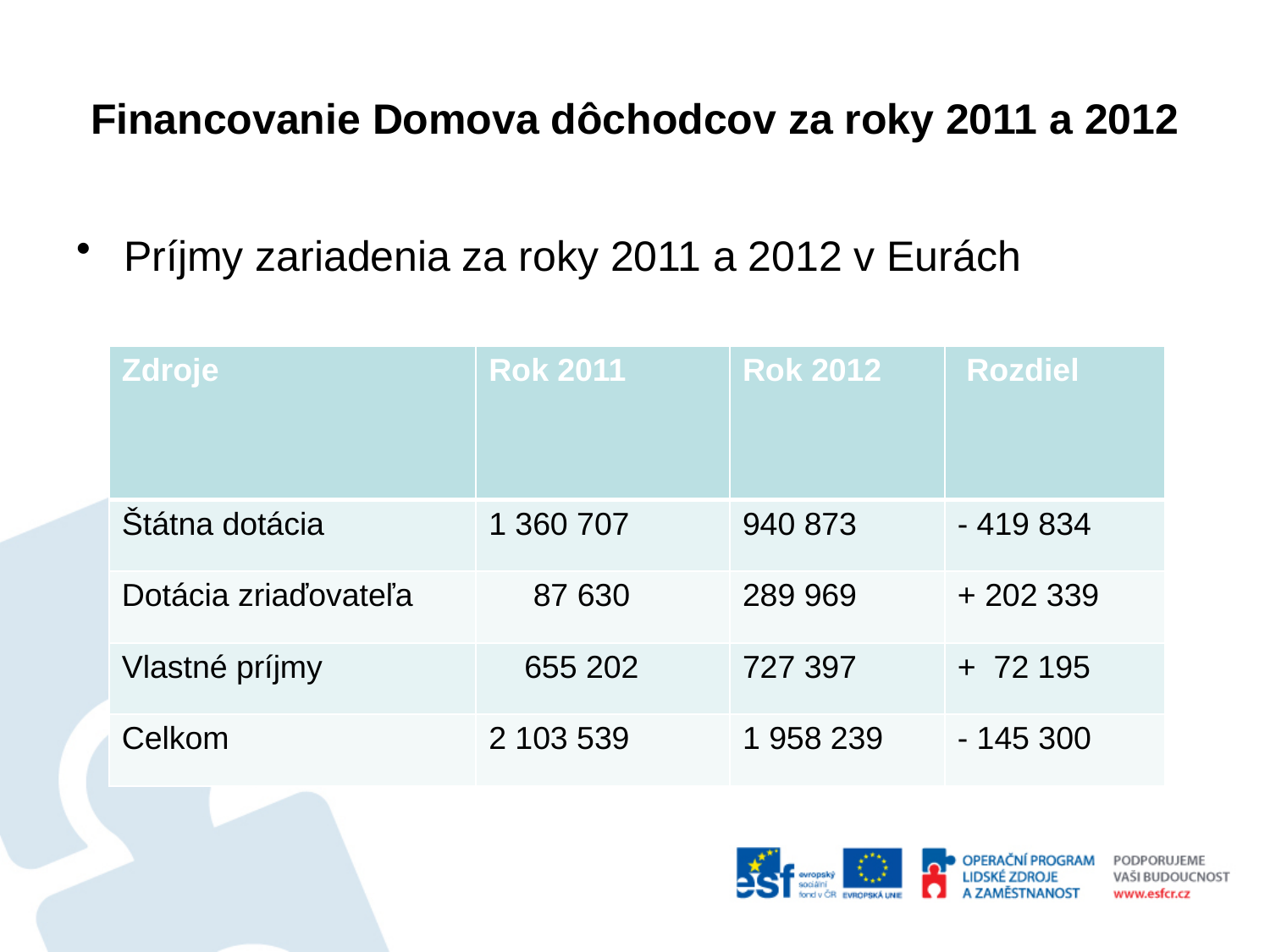

# Financovanie Domova dôchodcov za roky 2011 a 2012
Príjmy zariadenia za roky 2011 a 2012 v Eurách

| Zdroje | Rok 2011 | Rok 2012 | Rozdiel |
| --- | --- | --- | --- |
| Štátna dotácia | 1 360 707 | 940 873 | - 419 834 |
| Dotácia zriaďovateľa | 87 630 | 289 969 | + 202 339 |
| Vlastné príjmy | 655 202 | 727 397 | + 72 195 |
| Celkom | 2 103 539 | 1 958 239 | - 145 300 |